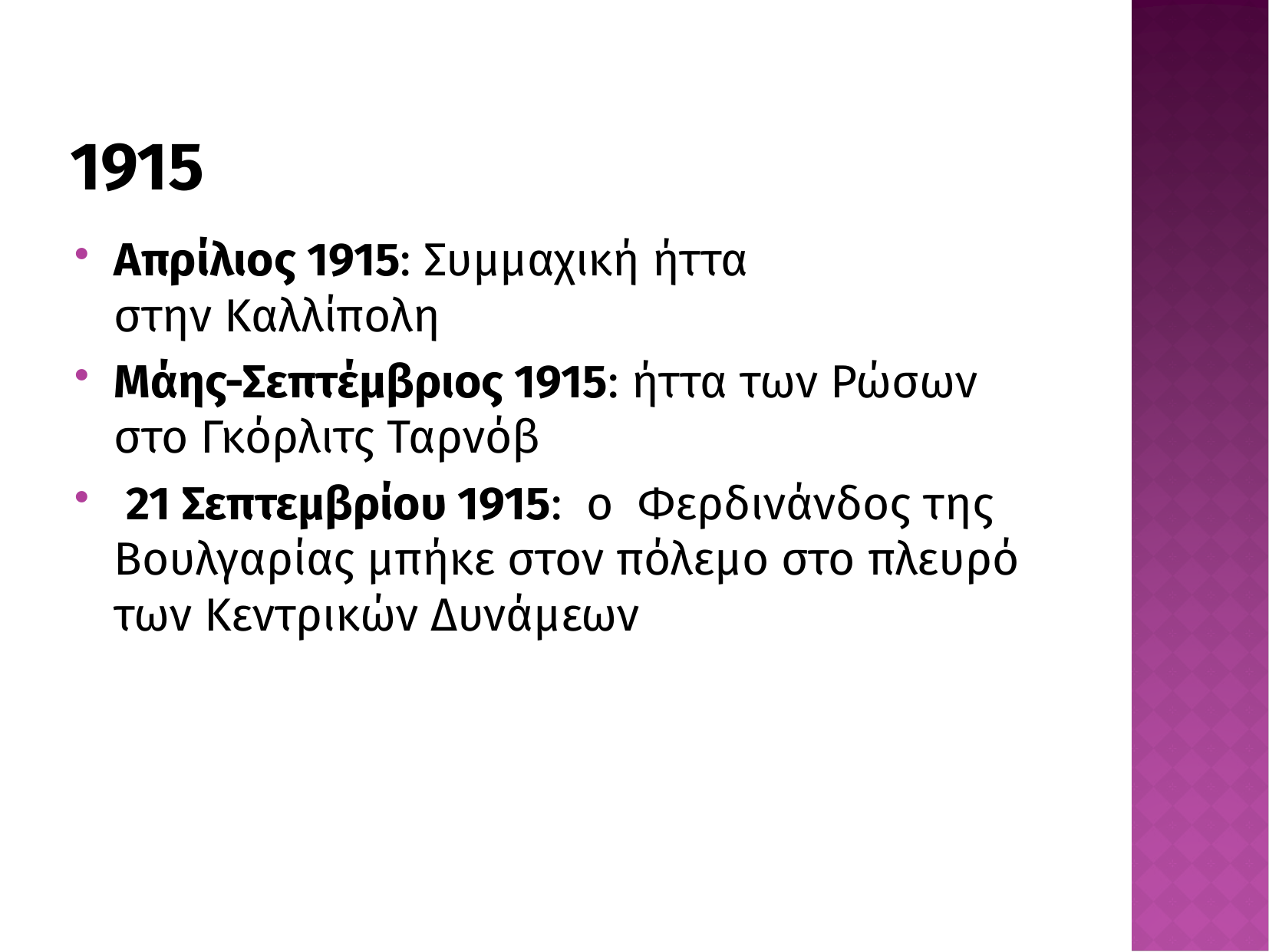

# 1915
Απρίλιος 1915: Συμμαχική ήττα στην Καλλίπολη
Μάης-Σεπτέμβριος 1915: ήττα των Ρώσων στο Γκόρλιτς Ταρνόβ
 21 Σεπτεμβρίου 1915:  ο  Φερδινάνδος της Βουλγαρίας μπήκε στον πόλεμο στο πλευρό των Κεντρικών Δυνάμεων